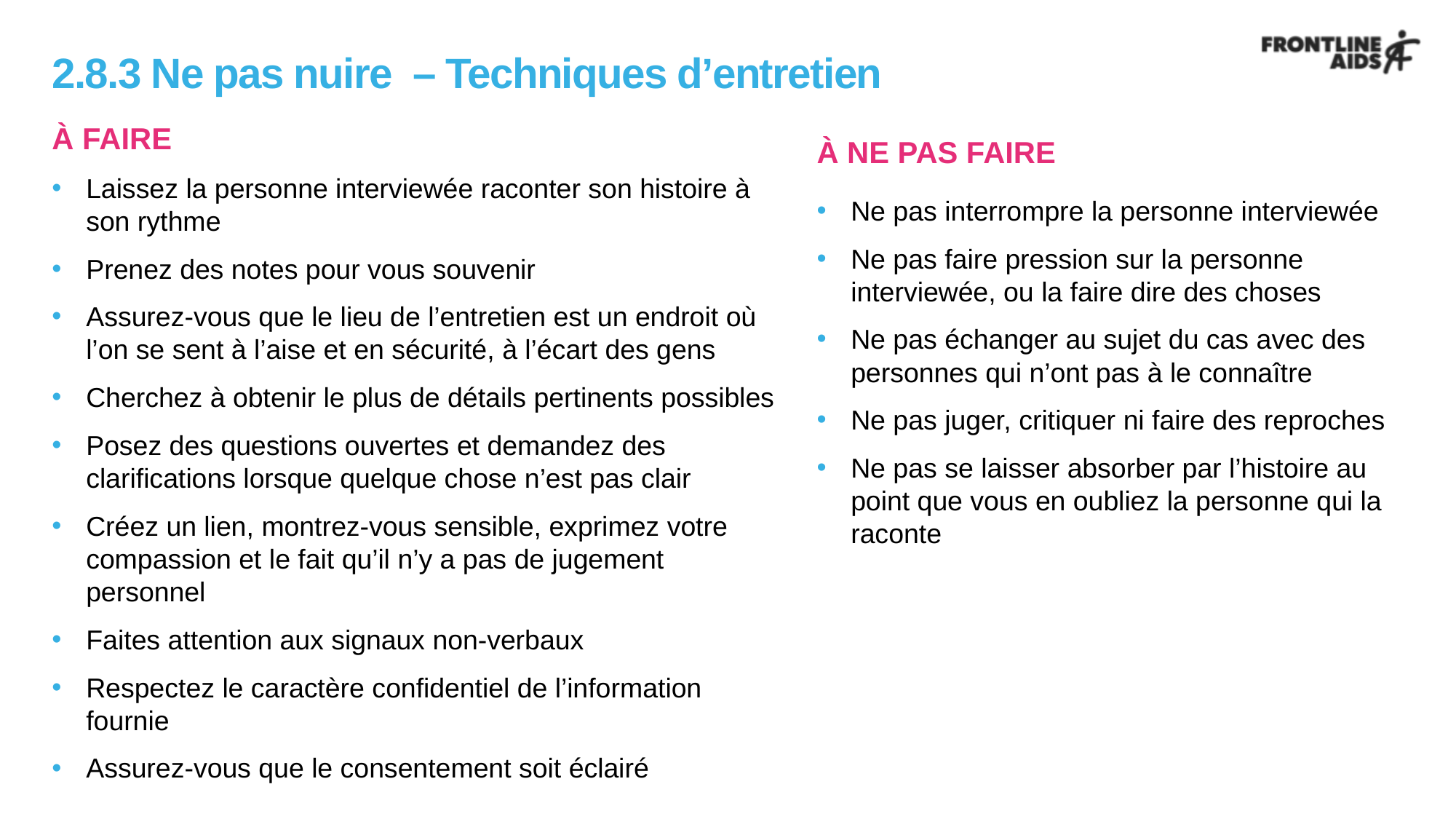

# 2.8.3 Ne pas nuire  – Techniques d’entretien
À FAIRE
Laissez la personne interviewée raconter son histoire à son rythme
Prenez des notes pour vous souvenir
Assurez-vous que le lieu de l’entretien est un endroit où l’on se sent à l’aise et en sécurité, à l’écart des gens
Cherchez à obtenir le plus de détails pertinents possibles
Posez des questions ouvertes et demandez des clarifications lorsque quelque chose n’est pas clair
Créez un lien, montrez-vous sensible, exprimez votre compassion et le fait qu’il n’y a pas de jugement personnel
Faites attention aux signaux non-verbaux
Respectez le caractère confidentiel de l’information fournie
Assurez-vous que le consentement soit éclairé
À NE PAS FAIRE
Ne pas interrompre la personne interviewée
Ne pas faire pression sur la personne interviewée, ou la faire dire des choses
Ne pas échanger au sujet du cas avec des personnes qui n’ont pas à le connaître
Ne pas juger, critiquer ni faire des reproches
Ne pas se laisser absorber par l’histoire au point que vous en oubliez la personne qui la raconte